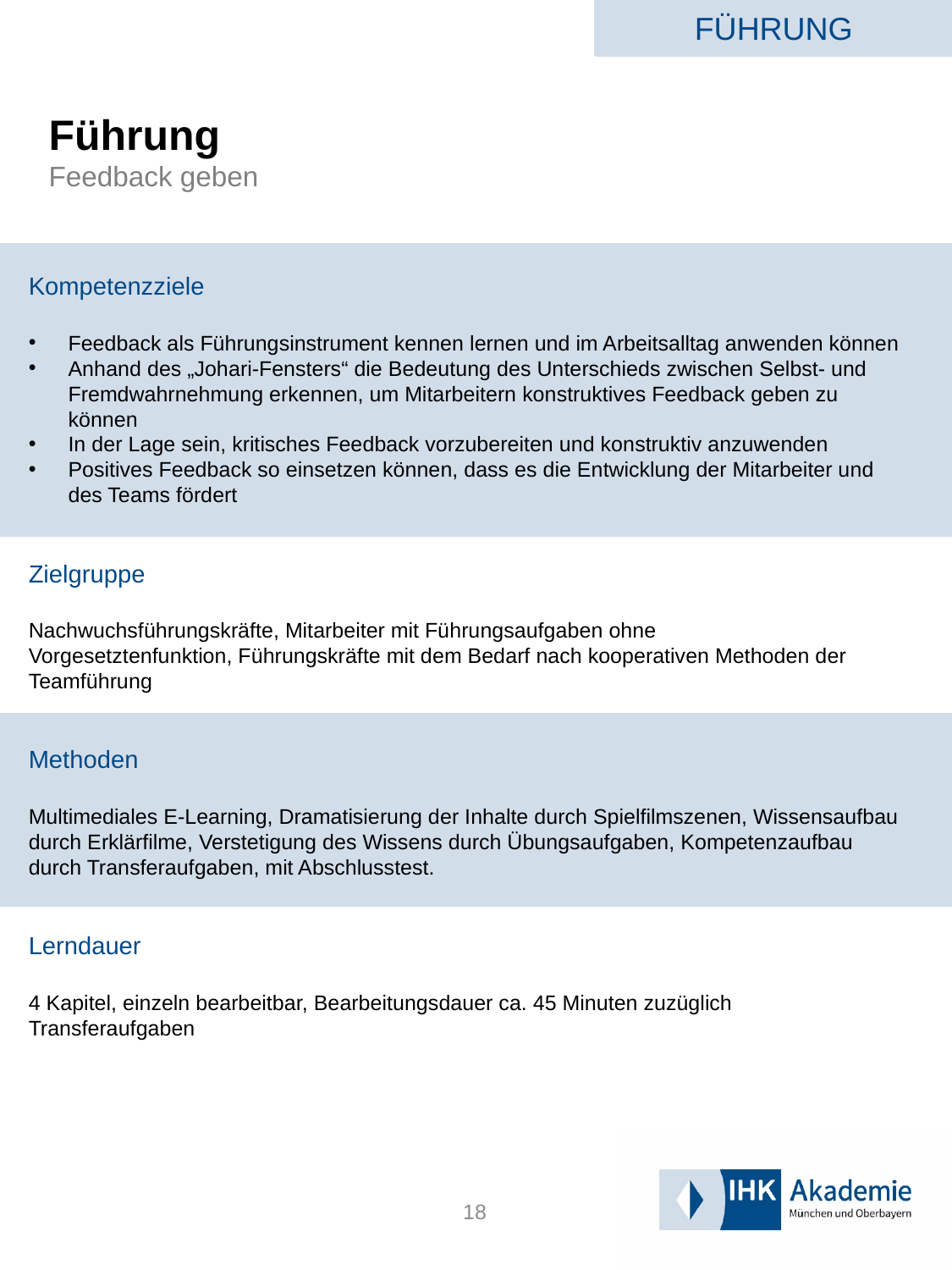

FÜHRUNG
# Führung Feedback geben

Kompetenzziele

Feedback als Führungsinstrument kennen lernen und im Arbeitsalltag anwenden können
Anhand des „Johari-Fensters“ die Bedeutung des Unterschieds zwischen Selbst- und Fremdwahrnehmung erkennen, um Mitarbeitern konstruktives Feedback geben zu können
In der Lage sein, kritisches Feedback vorzubereiten und konstruktiv anzuwenden
Positives Feedback so einsetzen können, dass es die Entwicklung der Mitarbeiter und des Teams fördert

Zielgruppe

Nachwuchsführungskräfte, Mitarbeiter mit Führungsaufgaben ohne
Vorgesetztenfunktion, Führungskräfte mit dem Bedarf nach kooperativen Methoden der Teamführung

Methoden

Multimediales E-Learning, Dramatisierung der Inhalte durch Spielfilmszenen, Wissensaufbau durch Erklärfilme, Verstetigung des Wissens durch Übungsaufgaben, Kompetenzaufbau durch Transferaufgaben, mit Abschlusstest.

Lerndauer

4 Kapitel, einzeln bearbeitbar, Bearbeitungsdauer ca. 45 Minuten zuzüglich Transferaufgaben

18